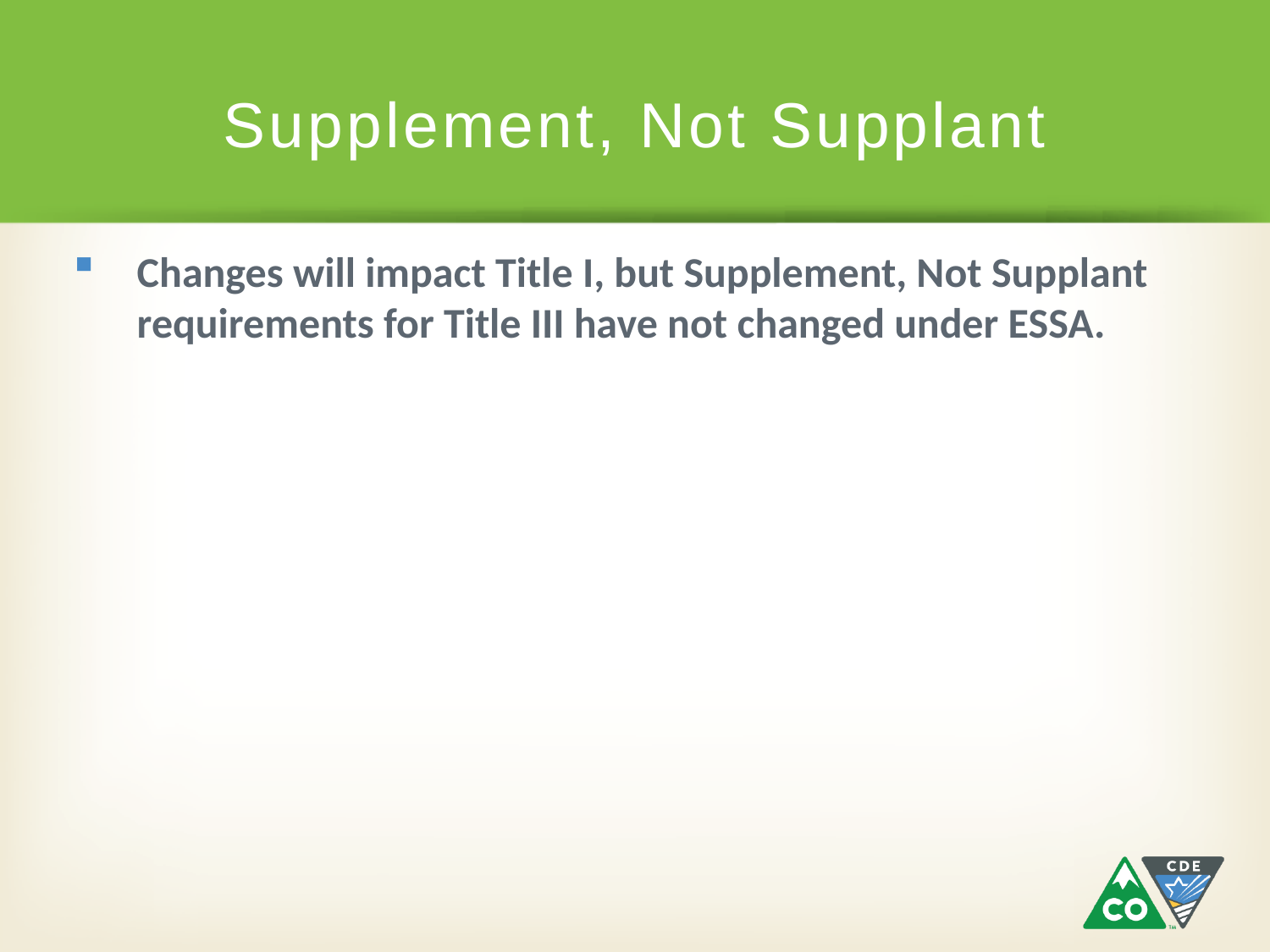

# Supplement, Not Supplant
Changes will impact Title I, but Supplement, Not Supplant requirements for Title III have not changed under ESSA.